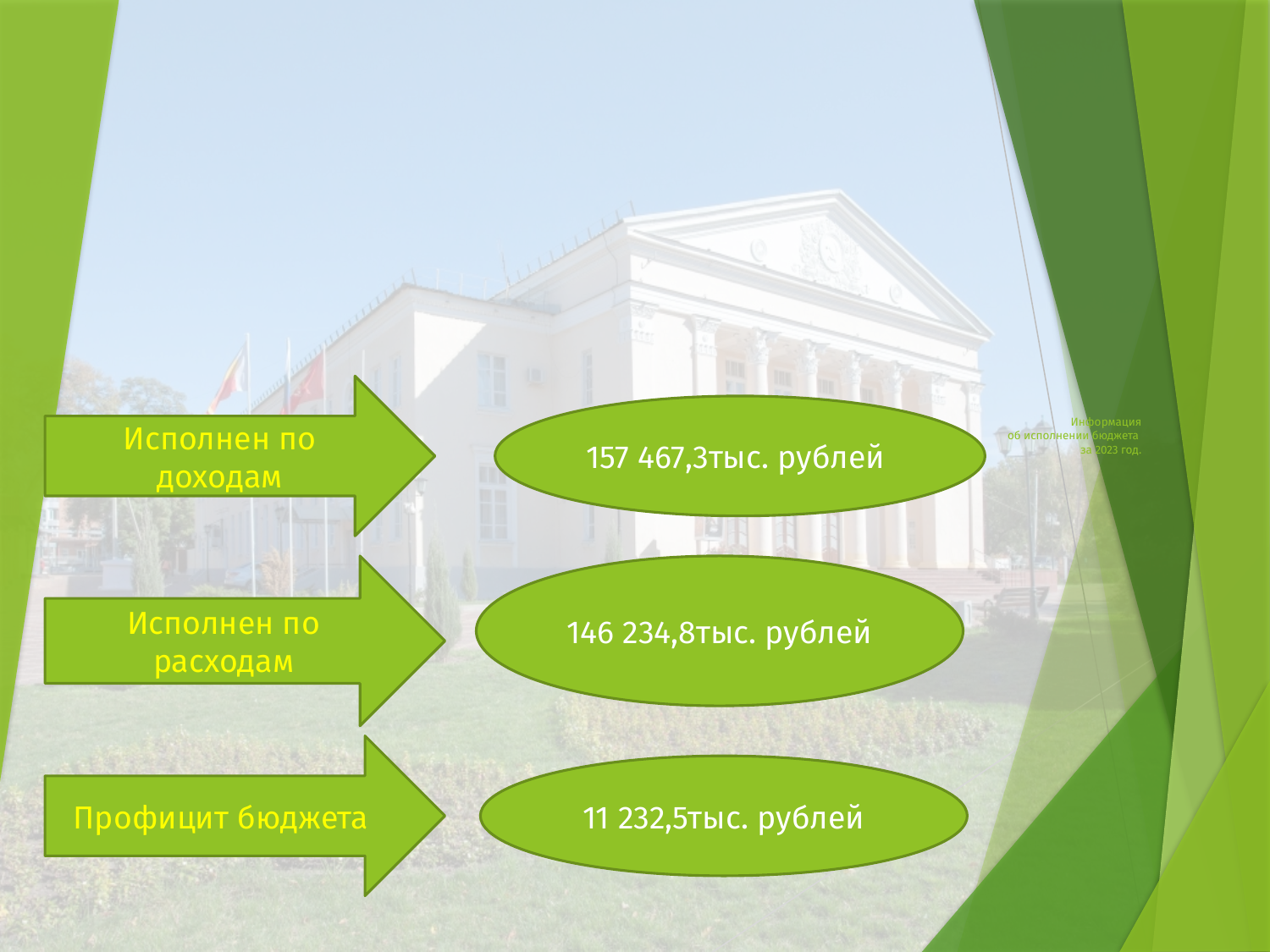

Исполнен по доходам
157 467,3тыс. рублей
# Информация об исполнении бюджета за 2023 год.
Исполнен по расходам
146 234,8тыс. рублей
Профицит бюджета
11 232,5тыс. рублей